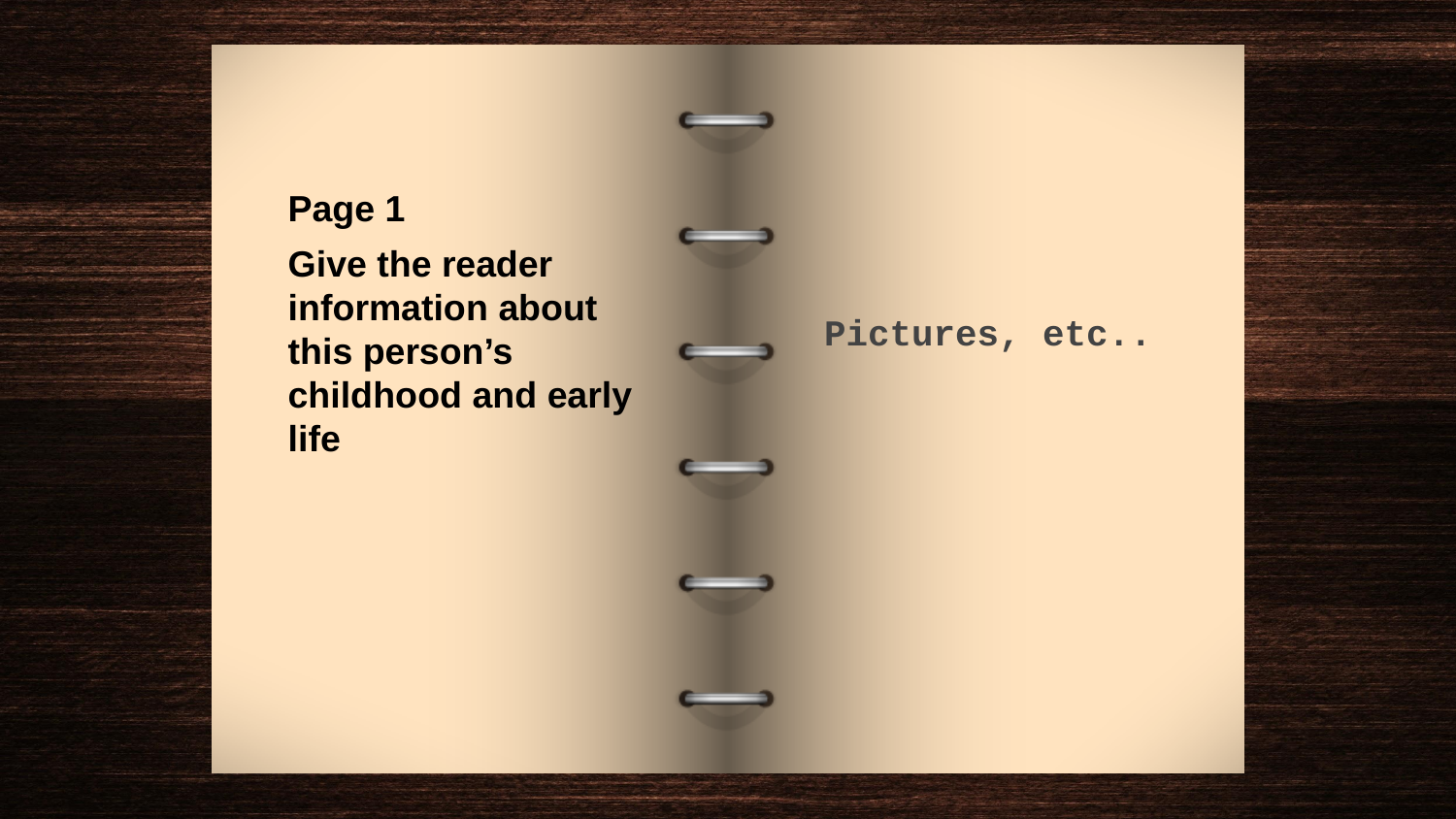

Page 1
Give the reader information about this person’s childhood and early life
Pictures, etc..